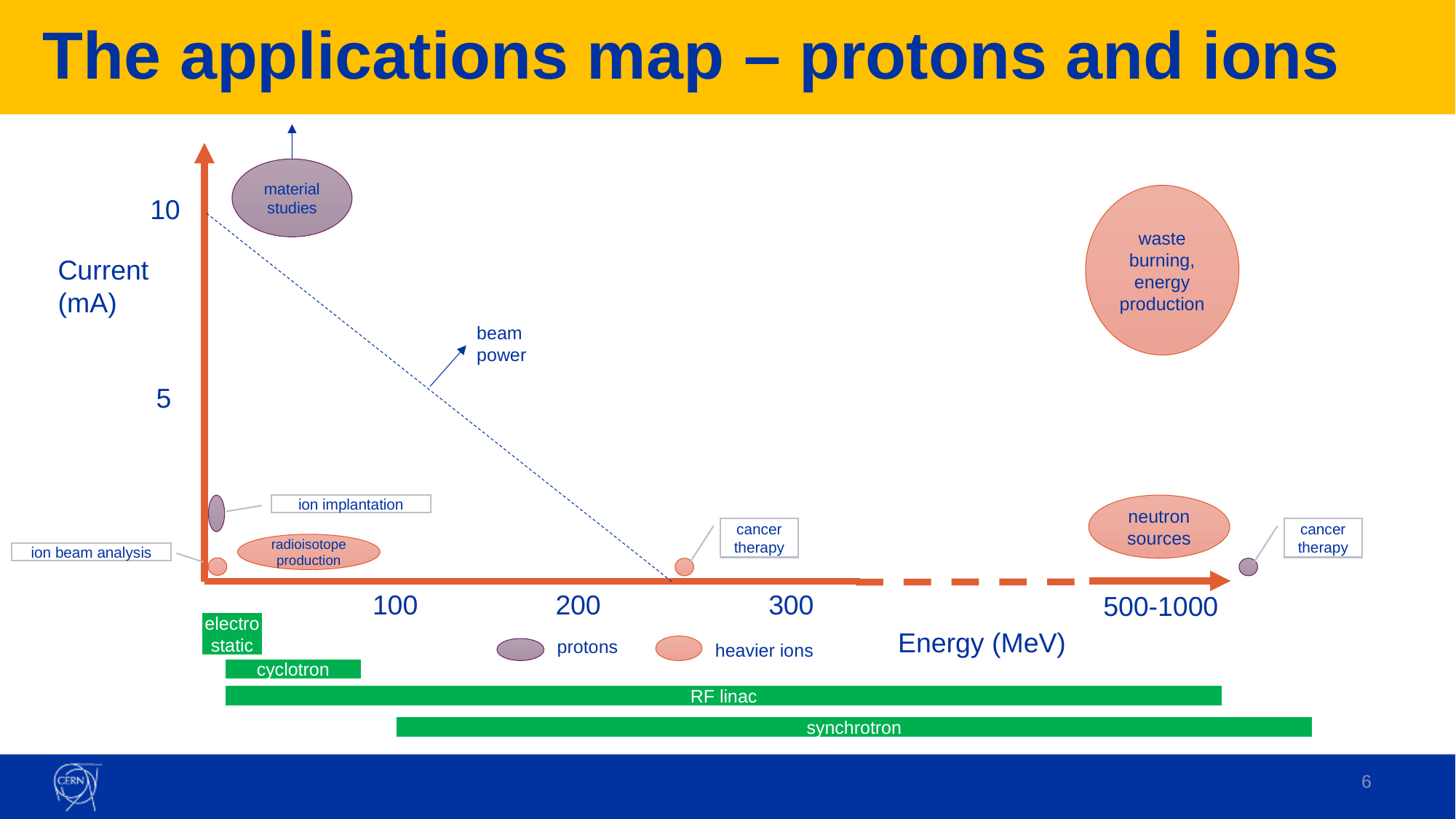

# The applications map – protons and ions
material studies
waste burning, energy production
10
Current (mA)
beam power
5
neutron sources

ion implantation
cancer therapy
cancer therapy
radioisotope production
ion beam analysis

200
100
300
500-1000
electrostatic
Energy (MeV)
protons

heavier ions
cyclotron
RF linac
synchrotron
6